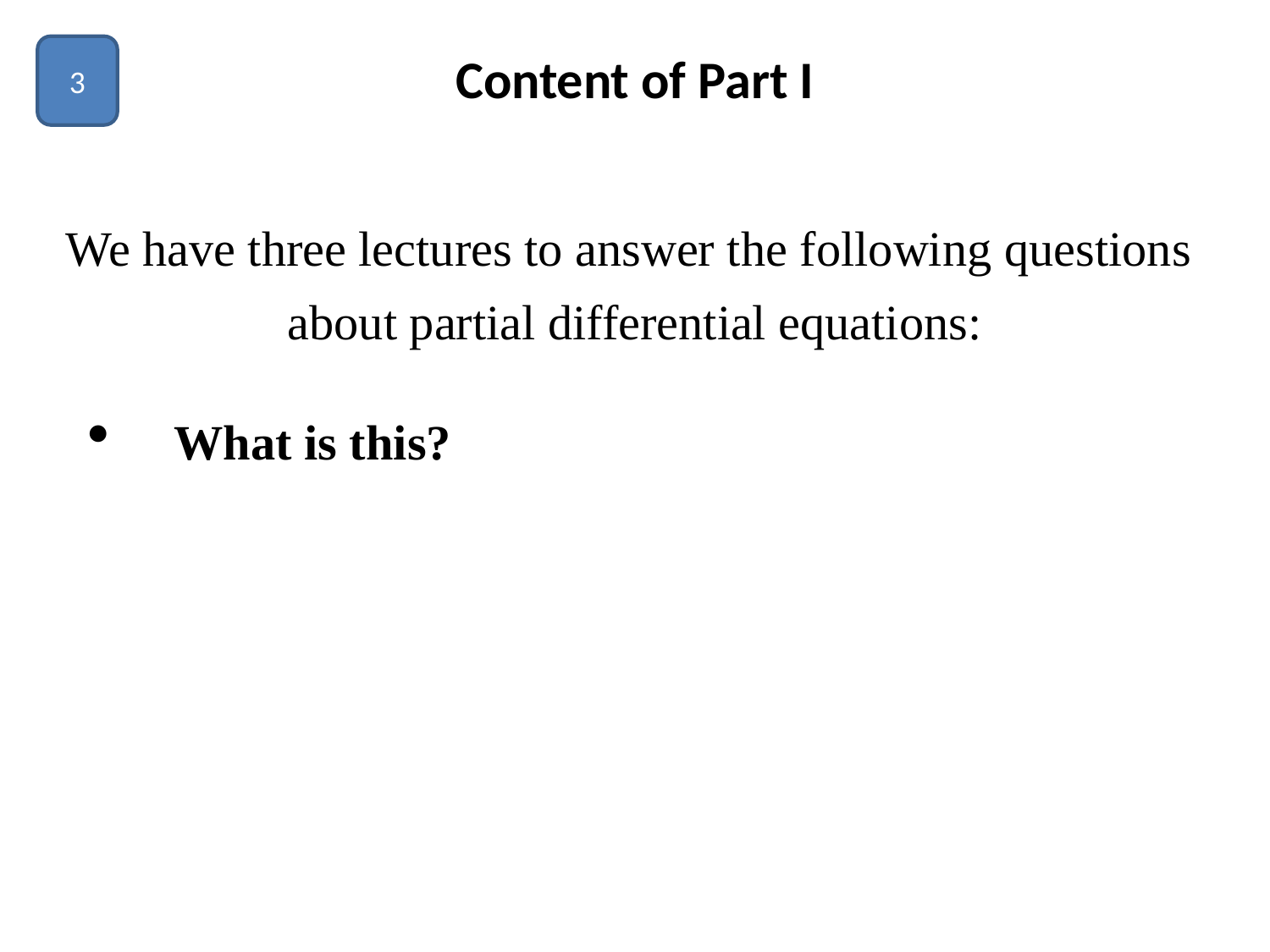

3
# Content of Part I
We have three lectures to answer the following questions
about partial differential equations:

What is this?